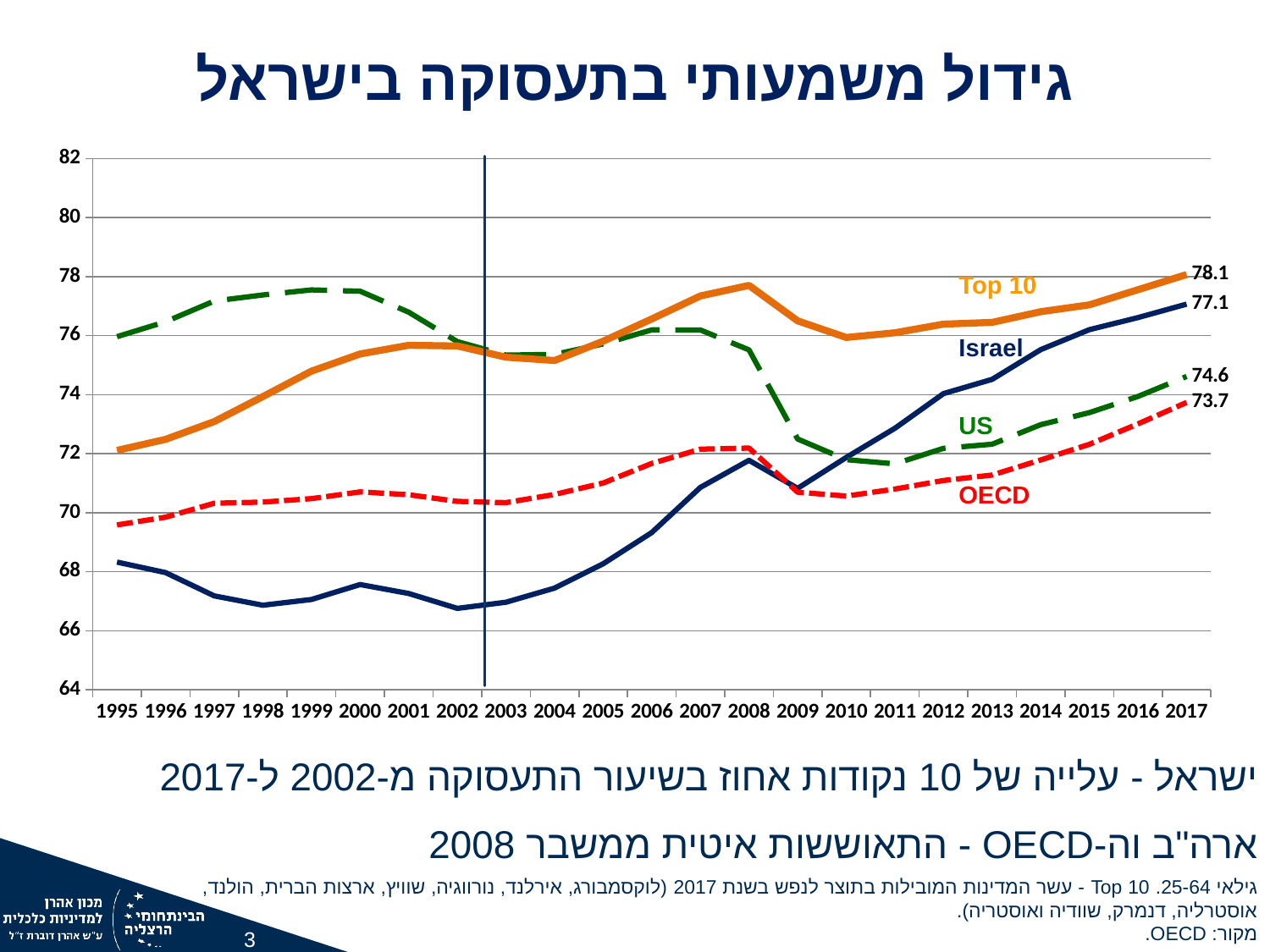

גידול משמעותי בתעסוקה בישראל

### Chart

| Category | ישראל | ארה"ב | Top 10 | OECD |
|---|---|---|---|---|
| 1995 | 68.3254719913291 | 75.96355055579465 | 72.10999301149647 | 69.58577442844633 |
| 1996 | 67.97122785296558 | 76.4701572905296 | 72.48554351196354 | 69.84736209507608 |
| 1997 | 67.18247573998966 | 77.17113157628417 | 73.08784474896784 | 70.32002985657435 |
| 1998 | 66.8651756351677 | 77.37824338442603 | 73.93521510298402 | 70.35958224608476 |
| 1999 | 67.06013921849083 | 77.54794316902755 | 74.79640554059867 | 70.47648164334794 |
| 2000 | 67.56657683217698 | 77.504538019284 | 75.37783230351663 | 70.70475735017239 |
| 2001 | 67.26329351943963 | 76.79432527367595 | 75.67335633915414 | 70.60724360075947 |
| 2002 | 66.75922458169501 | 75.7963886268697 | 75.64930144483203 | 70.3831144683585 |
| 2003 | 66.965936960379 | 75.33936351958044 | 75.26901855256942 | 70.3403192929045 |
| 2004 | 67.44539324520314 | 75.36450708663484 | 75.15720366189979 | 70.61856879696523 |
| 2005 | 68.26945409917107 | 75.71854347544382 | 75.81259511689302 | 71.00507842144869 |
| 2006 | 69.32801229427128 | 76.19465118809157 | 76.56496538746583 | 71.66870305498303 |
| 2007 | 70.85728588086987 | 76.19098780256589 | 77.34384026111732 | 72.15203283165062 |
| 2008 | 71.77519354946129 | 75.51746239207752 | 77.70046910099327 | 72.18865895700573 |
| 2009 | 70.82432822398188 | 72.49477330171311 | 76.49955008980757 | 70.69485428384382 |
| 2010 | 71.87121844264432 | 71.7956035910831 | 75.93726125332164 | 70.56244709672296 |
| 2011 | 72.86160123379126 | 71.65351408851397 | 76.09640734736823 | 70.8008490456873 |
| 2012 | 74.03659255601977 | 72.18092269096678 | 76.38920014246285 | 71.09065531646192 |
| 2013 | 74.51832184943868 | 72.31913943228476 | 76.44874792080972 | 71.27439762394829 |
| 2014 | 75.52494846648841 | 72.98310759397351 | 76.8113049694879 | 71.78547895917968 |
| 2015 | 76.20161317402943 | 73.39154994176327 | 77.04242384504434 | 72.31582266106264 |
| 2016 | 76.61088264446356 | 73.93951002280494 | 77.5559400019145 | 73.01068108148317 |
| 2017 | 77.06628653821419 | 74.61586254689703 | 78.06779519430947 | 73.73696382940558 |
Top 10
Israel
US
OECD
ישראל - עלייה של 10 נקודות אחוז בשיעור התעסוקה מ-2002 ל-2017
ארה"ב וה-OECD - התאוששות איטית ממשבר 2008
גילאי 25-64. Top 10 - עשר המדינות המובילות בתוצר לנפש בשנת 2017 (לוקסמבורג, אירלנד, נורווגיה, שוויץ, ארצות הברית, הולנד, אוסטרליה, דנמרק, שוודיה ואוסטריה).
מקור: OECD.